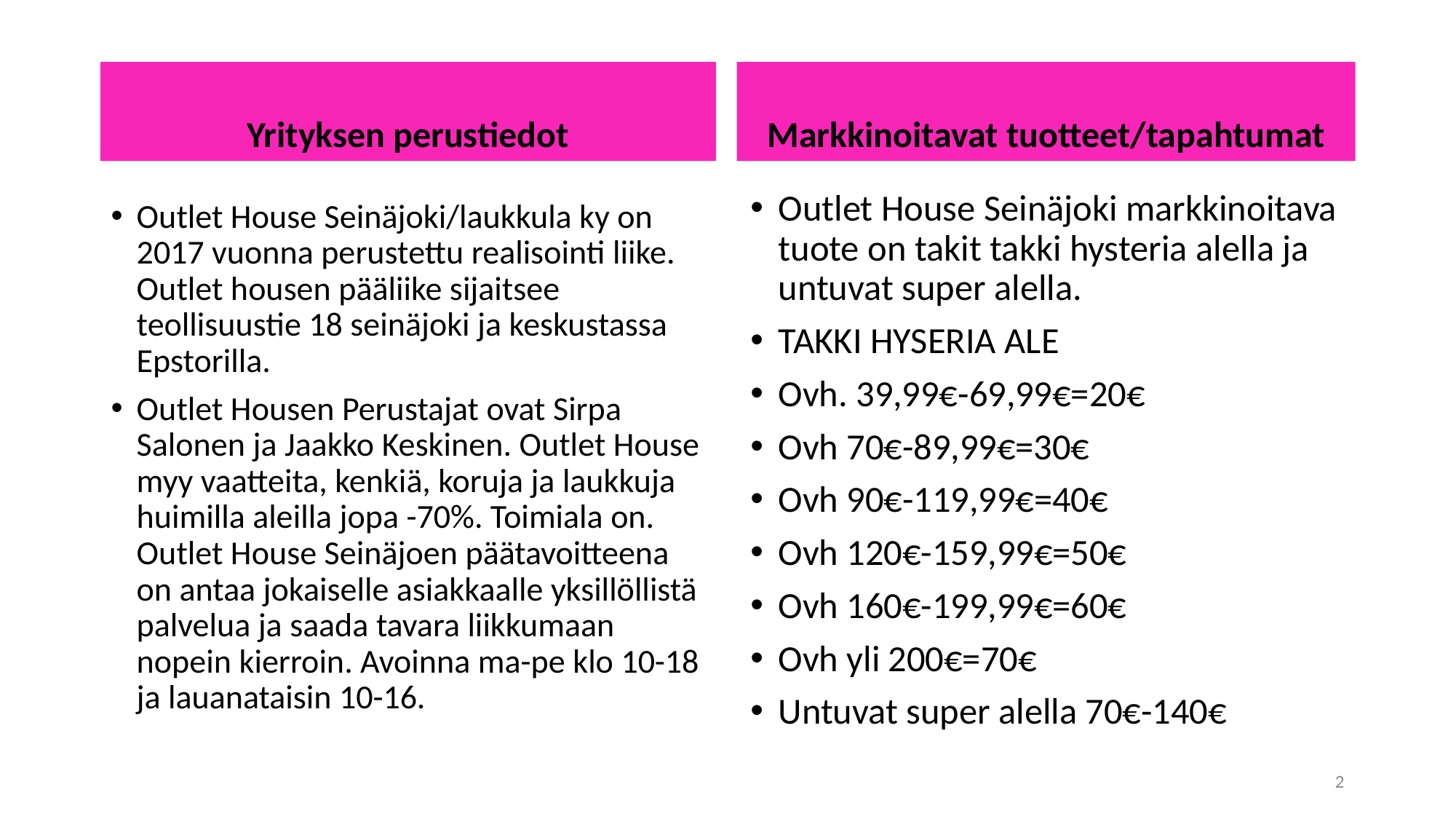

Yrityksen perustiedot
Markkinoitavat tuotteet/tapahtumat
Outlet House Seinäjoki markkinoitava tuote on takit takki hysteria alella ja untuvat super alella.
TAKKI HYSERIA ALE
Ovh. 39,99€-69,99€=20€
Ovh 70€-89,99€=30€
Ovh 90€-119,99€=40€
Ovh 120€-159,99€=50€
Ovh 160€-199,99€=60€
Ovh yli 200€=70€
Untuvat super alella 70€-140€

Outlet House Seinäjoki/laukkula ky on 2017 vuonna perustettu realisointi liike. Outlet housen pääliike sijaitsee teollisuustie 18 seinäjoki ja keskustassa Epstorilla.
Outlet Housen Perustajat ovat Sirpa Salonen ja Jaakko Keskinen. Outlet House myy vaatteita, kenkiä, koruja ja laukkuja huimilla aleilla jopa -70%. Toimiala on. Outlet House Seinäjoen päätavoitteena on antaa jokaiselle asiakkaalle yksillöllistä palvelua ja saada tavara liikkumaan nopein kierroin. Avoinna ma-pe klo 10-18 ja lauanataisin 10-16.
2